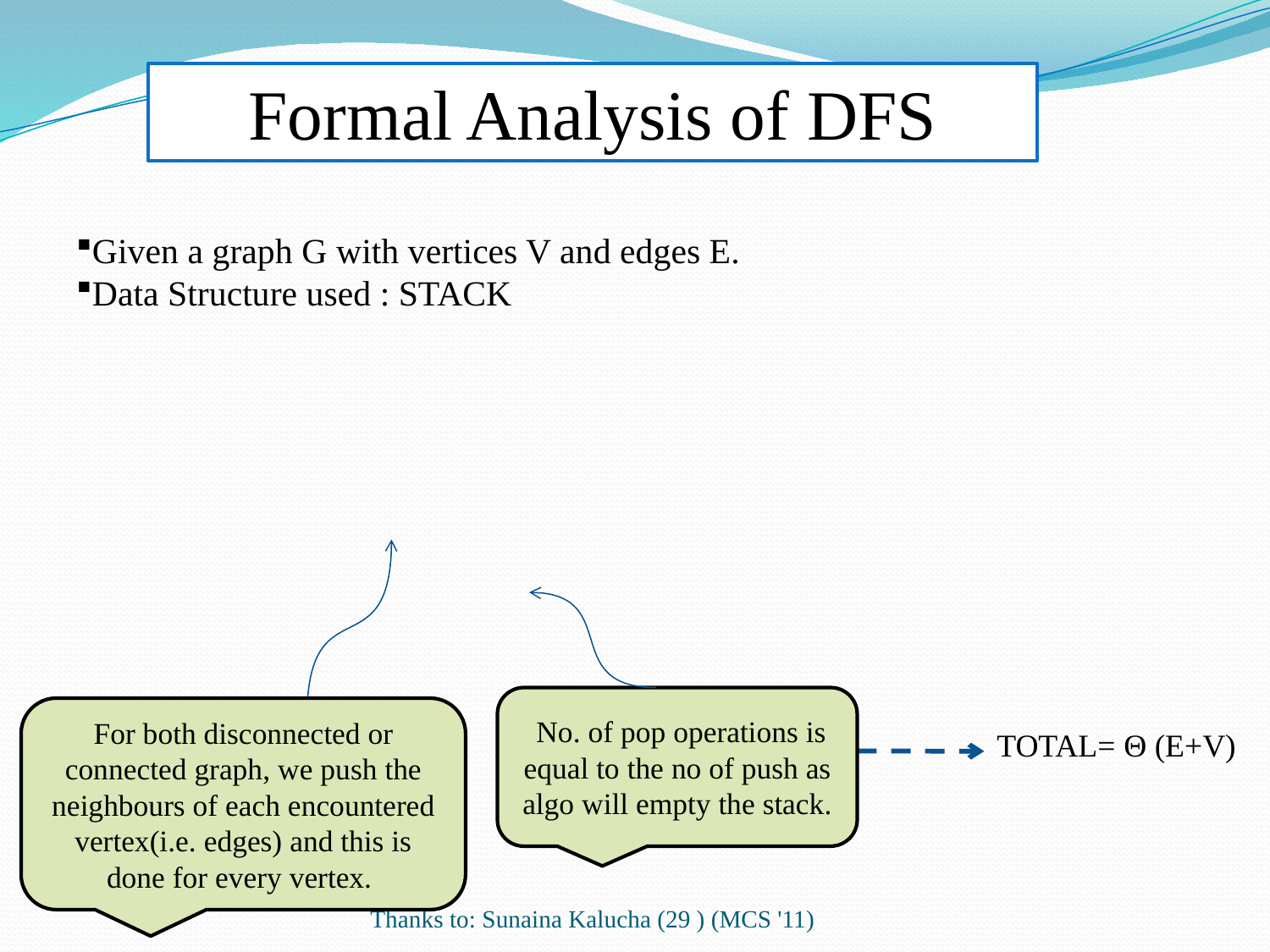

Formal Analysis of DFS
Given a graph G with vertices V and edges E.
Data Structure used : STACK

 No. of pop operations is equal to the no of push as algo will empty the stack.
For both disconnected or connected graph, we push the neighbours of each encountered vertex(i.e. edges) and this is done for every vertex.
TOTAL= Θ (E+V)

Thanks to: Sunaina Kalucha (29 ) (MCS '11)